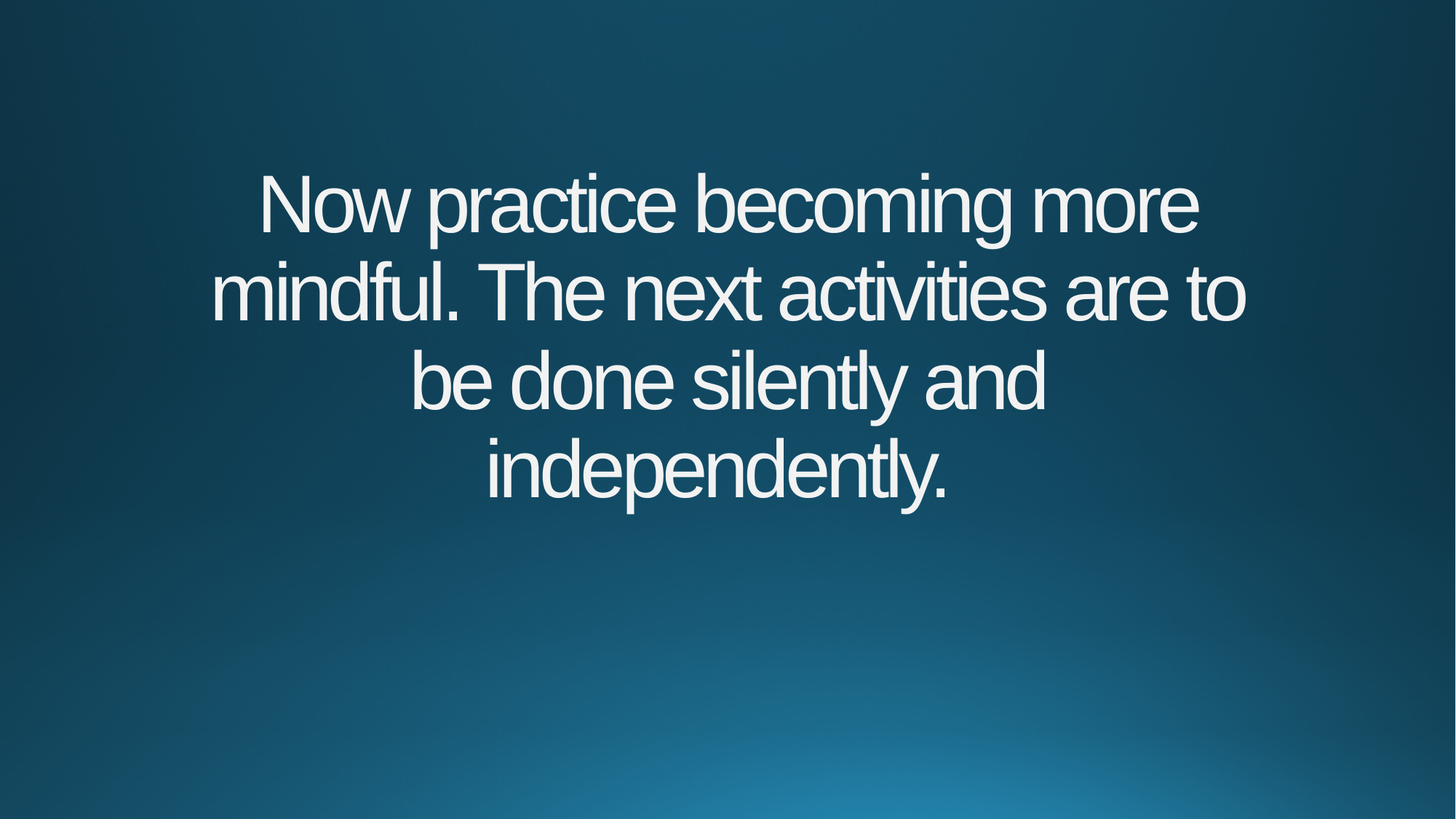

Now practice becoming more mindful. The next activities are to be done silently and independently.